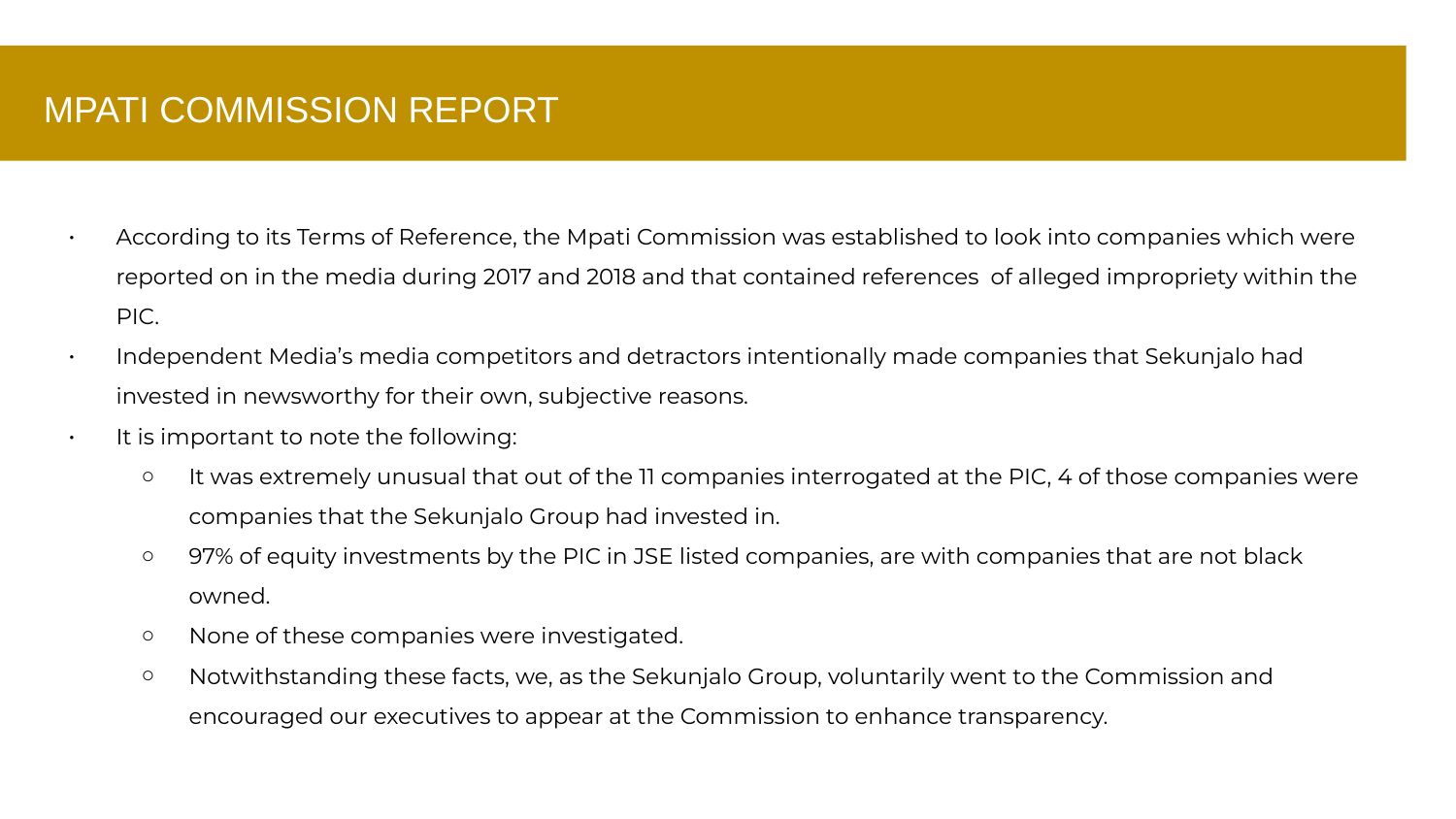

MPATI COMMISSION REPORT

According to its Terms of Reference, the Mpati Commission was established to look into companies which were reported on in the media during 2017 and 2018 and that contained references  of alleged impropriety within the PIC.
Independent Media’s media competitors and detractors intentionally made companies that Sekunjalo had invested in newsworthy for their own, subjective reasons.
It is important to note the following:
It was extremely unusual that out of the 11 companies interrogated at the PIC, 4 of those companies were companies that the Sekunjalo Group had invested in.
97% of equity investments by the PIC in JSE listed companies, are with companies that are not black owned.
None of these companies were investigated.
Notwithstanding these facts, we, as the Sekunjalo Group, voluntarily went to the Commission and encouraged our executives to appear at the Commission to enhance transparency.